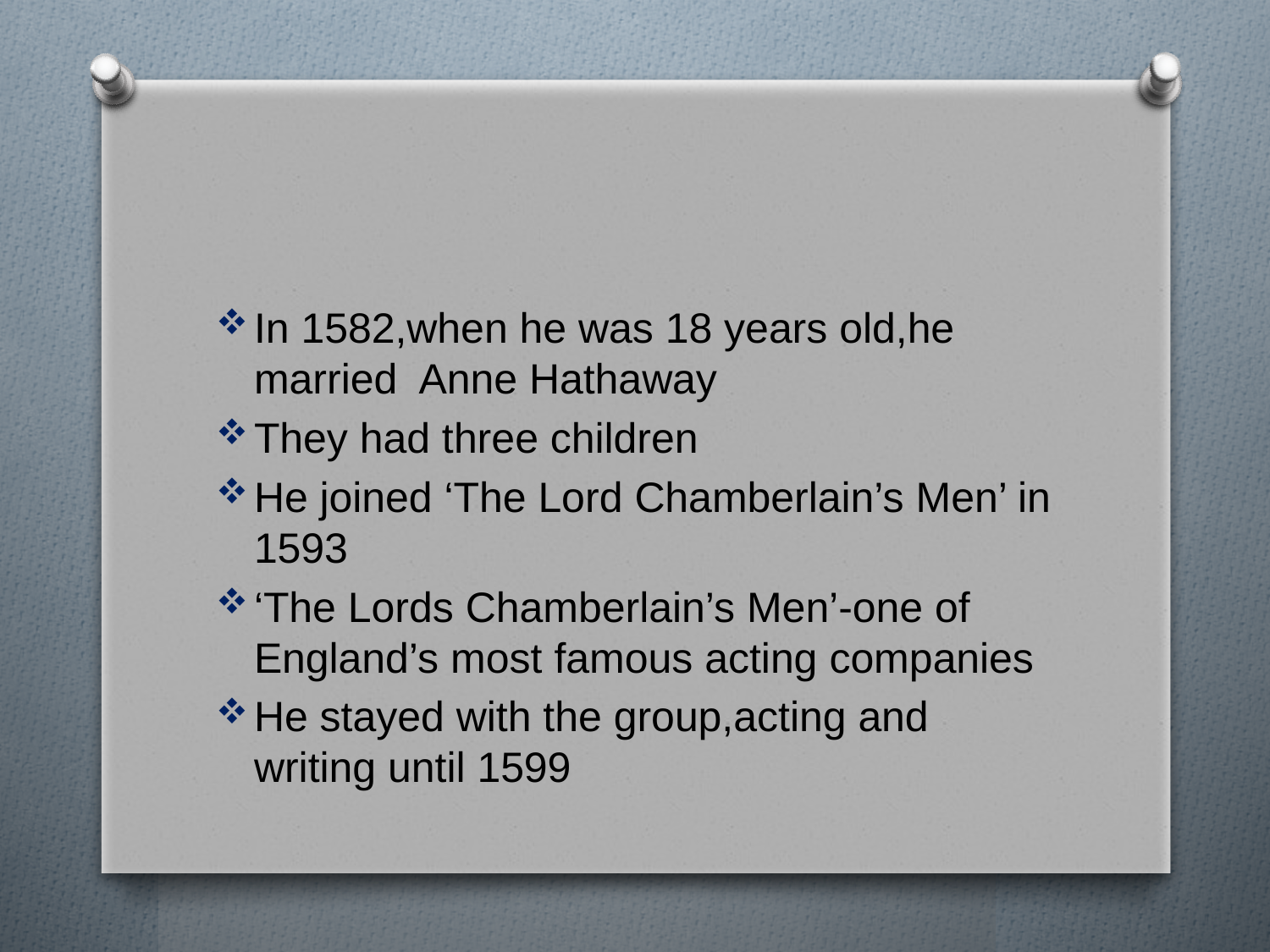

#
In 1582,when he was 18 years old,he married  Anne Hathaway
They had three children
He joined ‘The Lord Chamberlain’s Men’ in 1593
‘The Lords Chamberlain’s Men’-one of England’s most famous acting companies
He stayed with the group,acting and writing until 1599